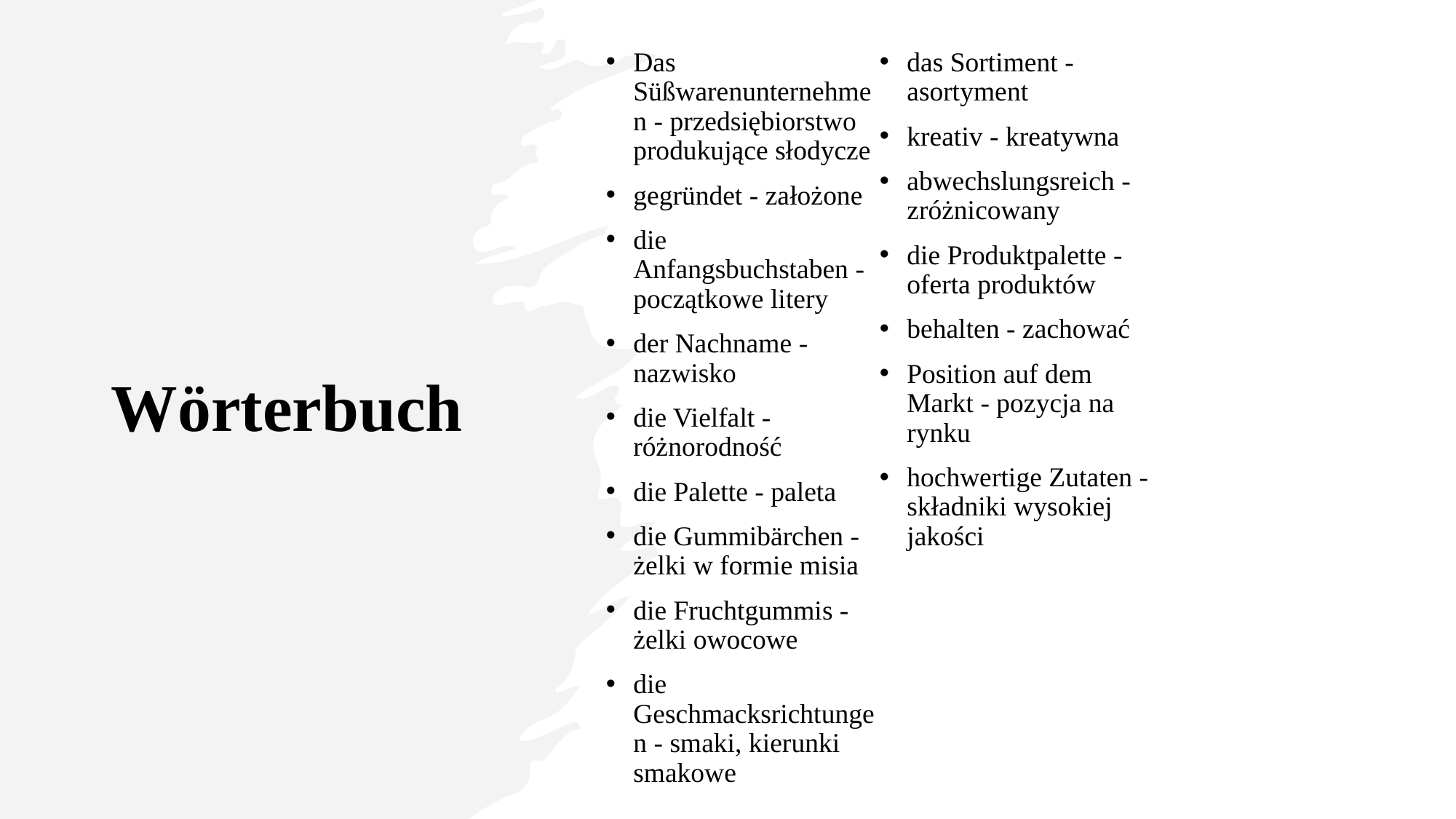

Das Süßwarenunternehmen - przedsiębiorstwo produkujące słodycze
gegründet - założone
die Anfangsbuchstaben - początkowe litery
der Nachname - nazwisko
die Vielfalt - różnorodność
die Palette - paleta
die Gummibärchen - żelki w formie misia
die Fruchtgummis - żelki owocowe
die Geschmacksrichtungen - smaki, kierunki smakowe
das Sortiment - asortyment
kreativ - kreatywna
abwechslungsreich - zróżnicowany
die Produktpalette - oferta produktów
behalten - zachować
Position auf dem Markt - pozycja na rynku
hochwertige Zutaten - składniki wysokiej jakości

# Wörterbuch